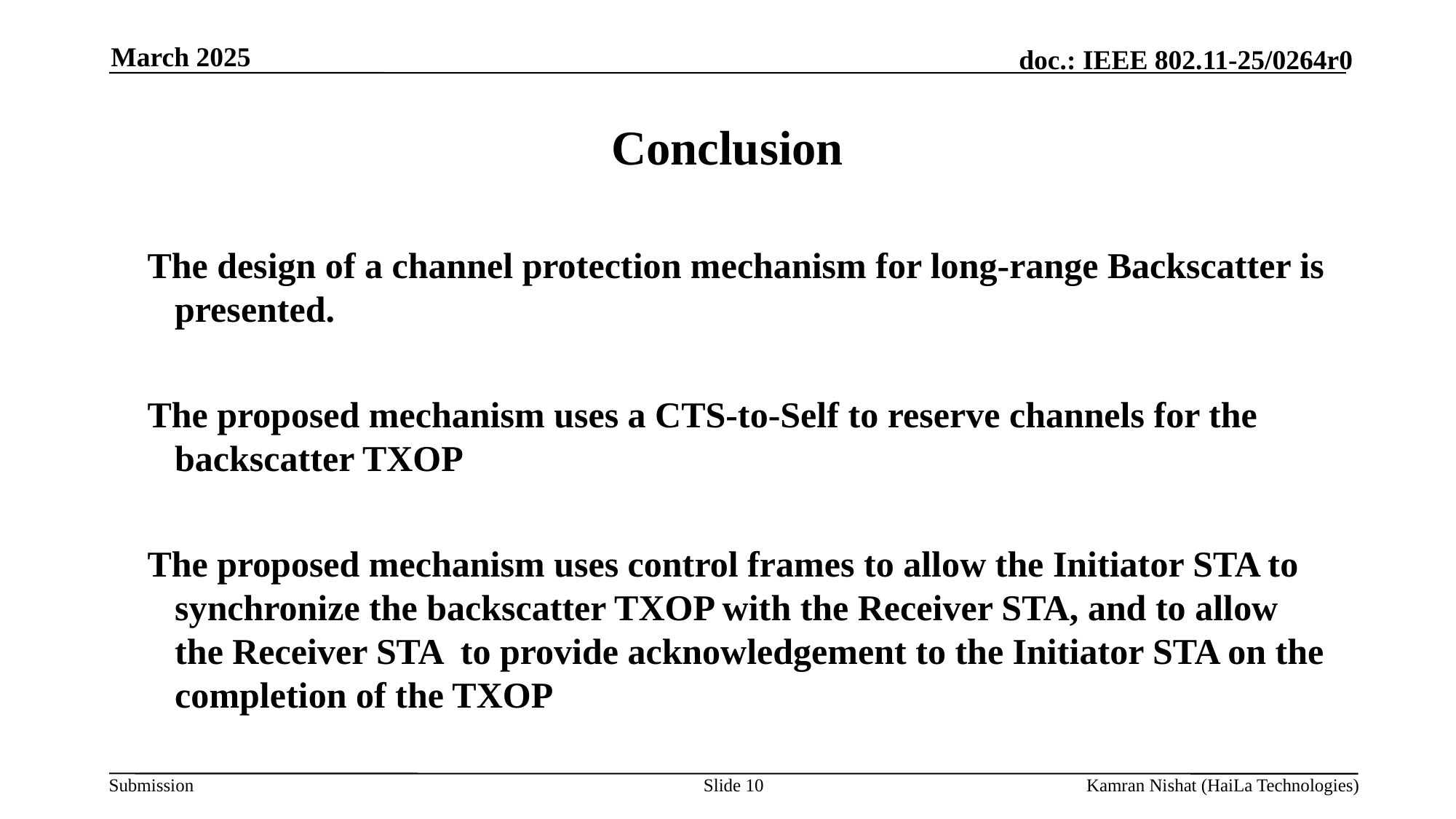

March 2025
# Conclusion
The design of a channel protection mechanism for long-range Backscatter is presented.

The proposed mechanism uses a CTS-to-Self to reserve channels for the backscatter TXOP

The proposed mechanism uses control frames to allow the Initiator STA to synchronize the backscatter TXOP with the Receiver STA, and to allow the Receiver STA  to provide acknowledgement to the Initiator STA on the completion of the TXOP
Slide 10
Kamran Nishat (HaiLa Technologies)